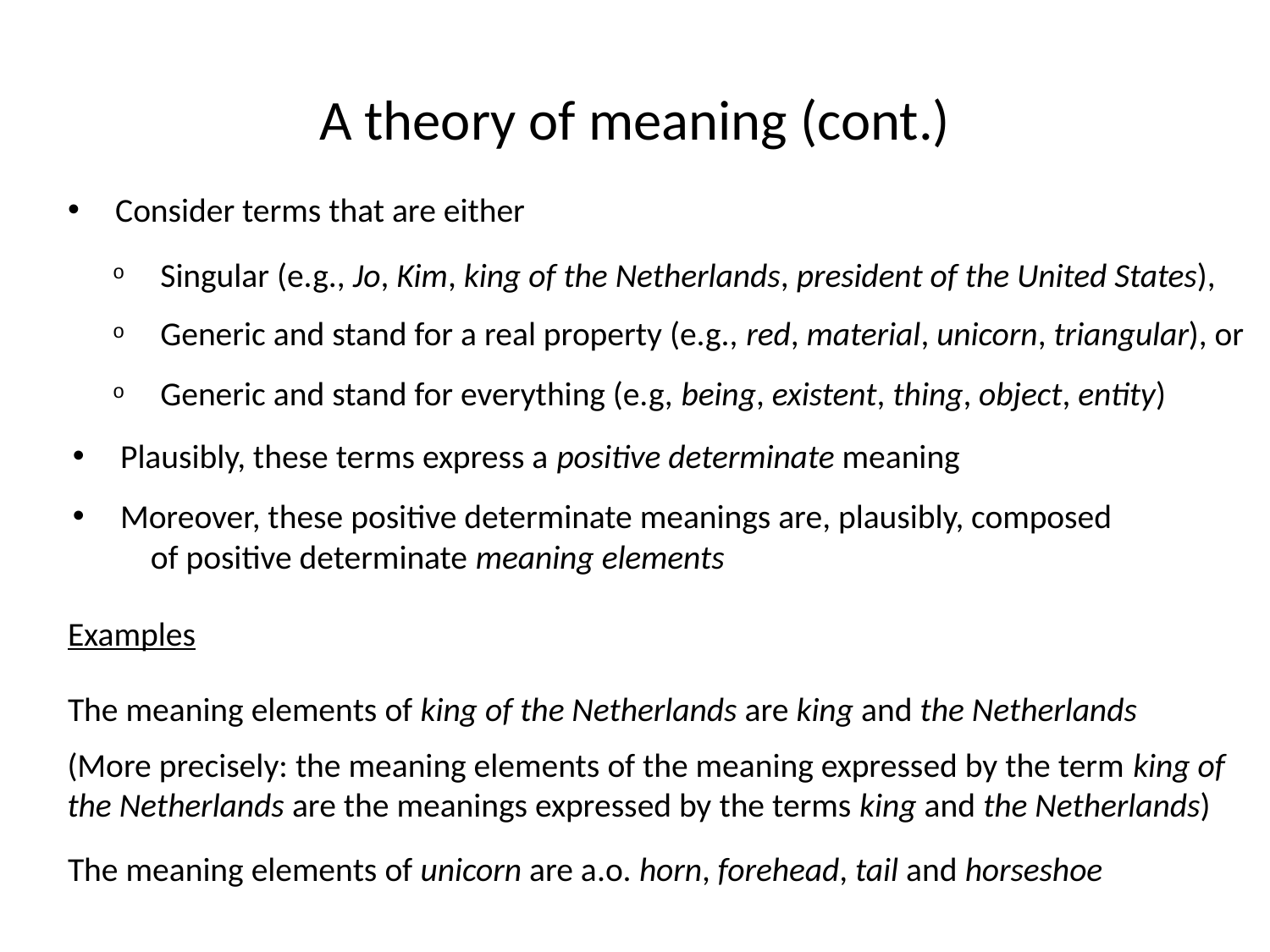

# A theory of meaning (cont.)
Consider terms that are either
Singular (e.g., Jo, Kim, king of the Netherlands, president of the United States),
Generic and stand for a real property (e.g., red, material, unicorn, triangular), or
Generic and stand for everything (e.g, being, existent, thing, object, entity)
Plausibly, these terms express a positive determinate meaning
Moreover, these positive determinate meanings are, plausibly, composed                        of positive determinate meaning elements
Examples
The meaning elements of king of the Netherlands are king and the Netherlands

(More precisely: the meaning elements of the meaning expressed by the term king of the Netherlands are the meanings expressed by the terms king and the Netherlands)
The meaning elements of unicorn are a.o. horn, forehead, tail and horseshoe